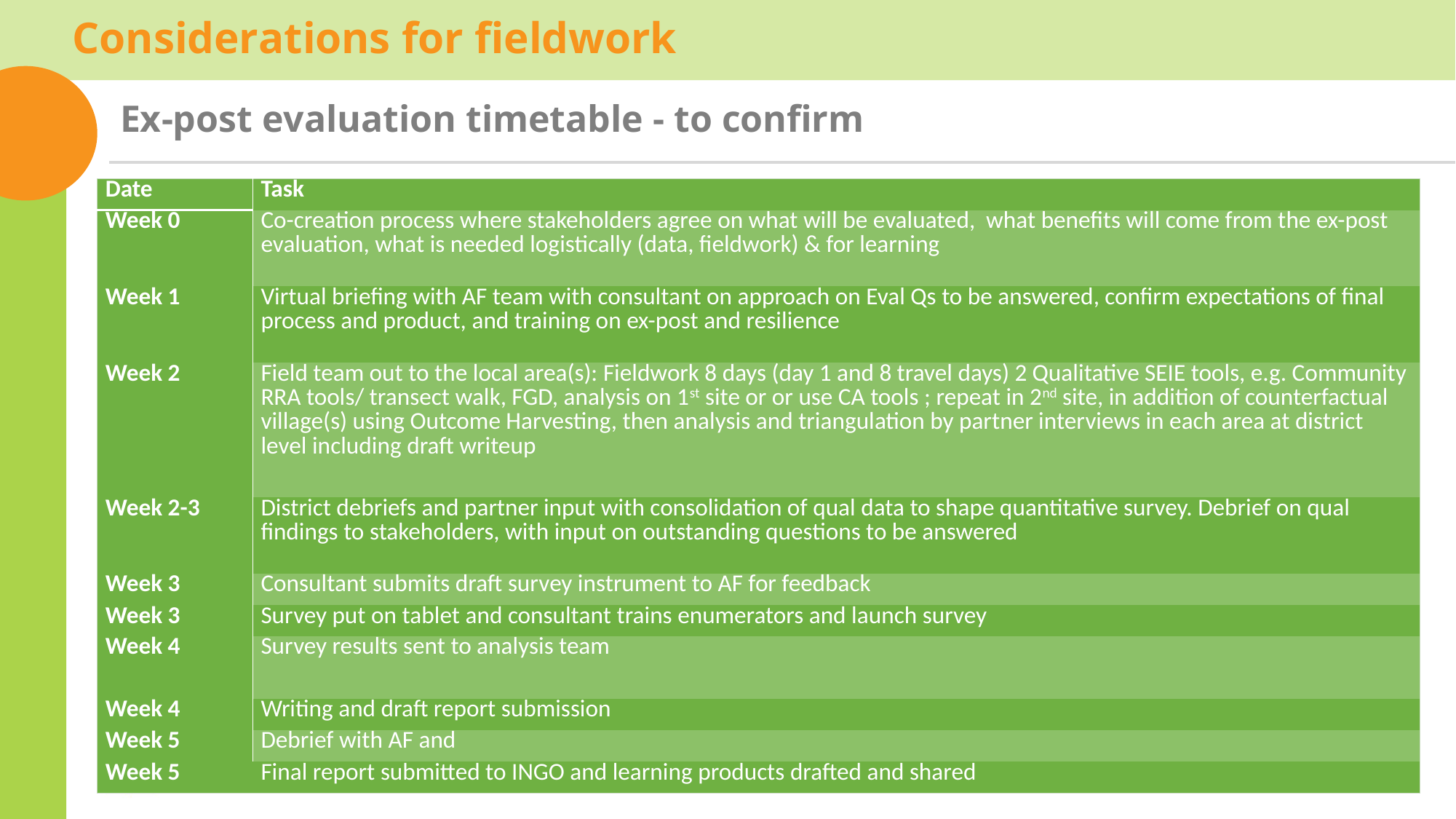

Considerations for fieldwork

Ex-post evaluation timetable - to confirm
| Date | Task |
| --- | --- |
| Week 0 | Co-creation process where stakeholders agree on what will be evaluated, what benefits will come from the ex-post evaluation, what is needed logistically (data, fieldwork) & for learning |
| Week 1 | Virtual briefing with AF team with consultant on approach on Eval Qs to be answered, confirm expectations of final process and product, and training on ex-post and resilience |
| Week 2 | Field team out to the local area(s): Fieldwork 8 days (day 1 and 8 travel days) 2 Qualitative SEIE tools, e.g. Community RRA tools/ transect walk, FGD, analysis on 1st site or or use CA tools ; repeat in 2nd site, in addition of counterfactual village(s) using Outcome Harvesting, then analysis and triangulation by partner interviews in each area at district level including draft writeup |
| Week 2-3 | District debriefs and partner input with consolidation of qual data to shape quantitative survey. Debrief on qual findings to stakeholders, with input on outstanding questions to be answered |
| Week 3 | Consultant submits draft survey instrument to AF for feedback |
| Week 3 | Survey put on tablet and consultant trains enumerators and launch survey |
| Week 4 | Survey results sent to analysis team |
| Week 4 | Writing and draft report submission |
| Week 5 | Debrief with AF and |
| Week 5 | Final report submitted to INGO and learning products drafted and shared |
11